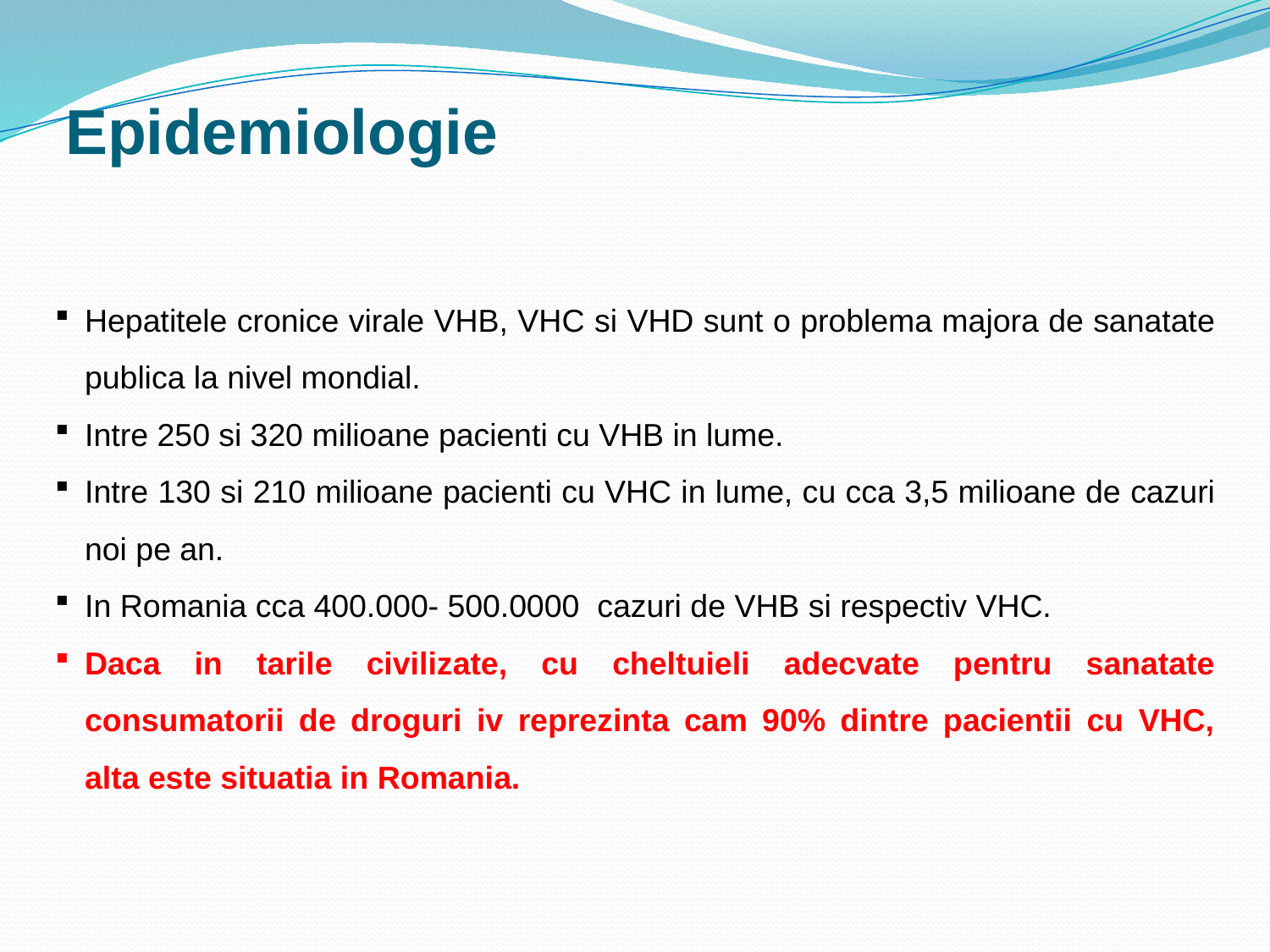

Epidemiologie
Hepatitele cronice virale VHB, VHC si VHD sunt o problema majora de sanatate publica la nivel mondial.
Intre 250 si 320 milioane pacienti cu VHB in lume.
Intre 130 si 210 milioane pacienti cu VHC in lume, cu cca 3,5 milioane de cazuri noi pe an.
In Romania cca 400.000- 500.0000  cazuri de VHB si respectiv VHC.
Daca in tarile civilizate, cu cheltuieli adecvate pentru sanatate consumatorii de droguri iv reprezinta cam 90% dintre pacientii cu VHC, alta este situatia in Romania.